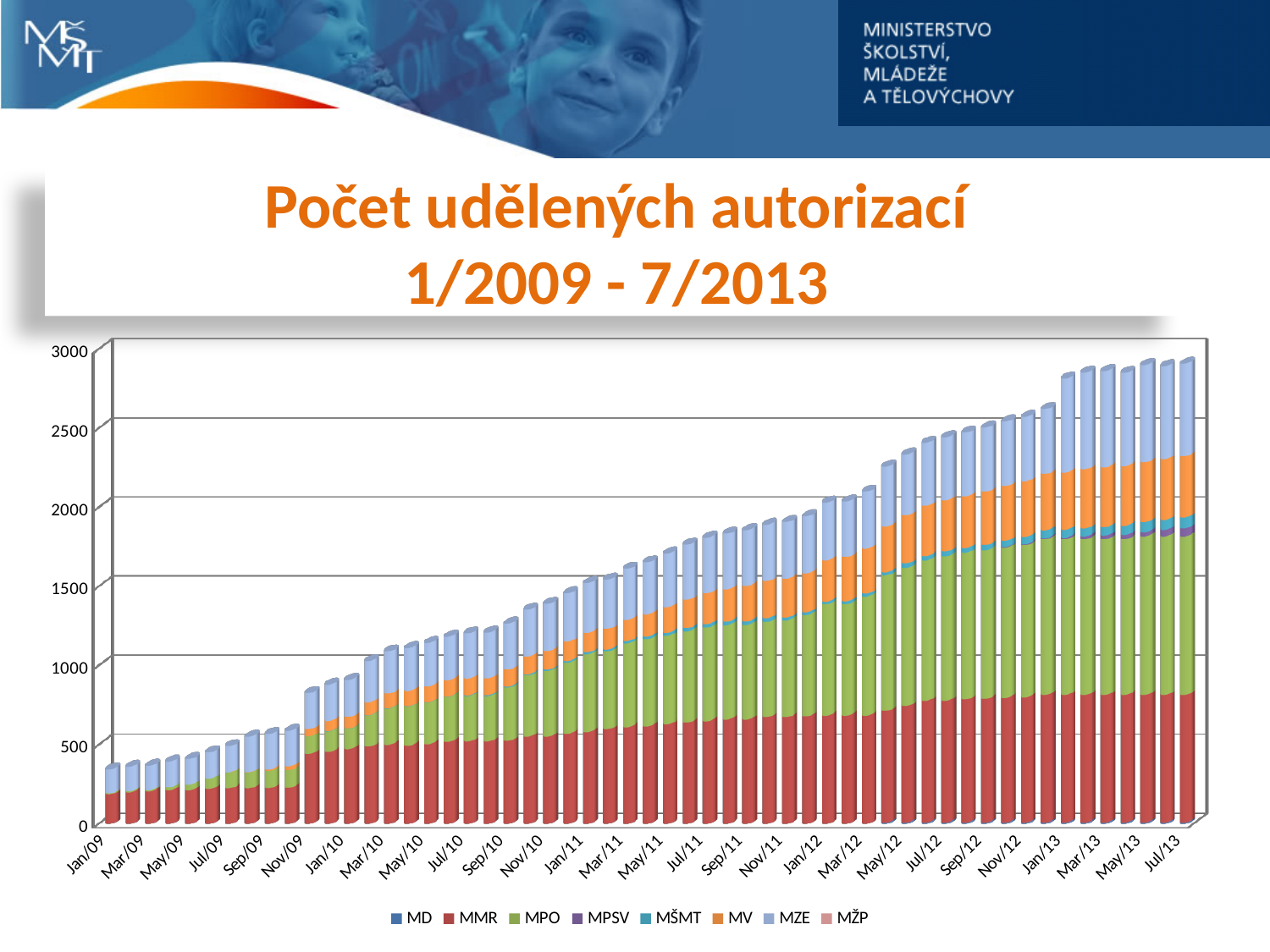

Počet udělených autorizací
1/2009 - 7/2013

[unsupported chart]